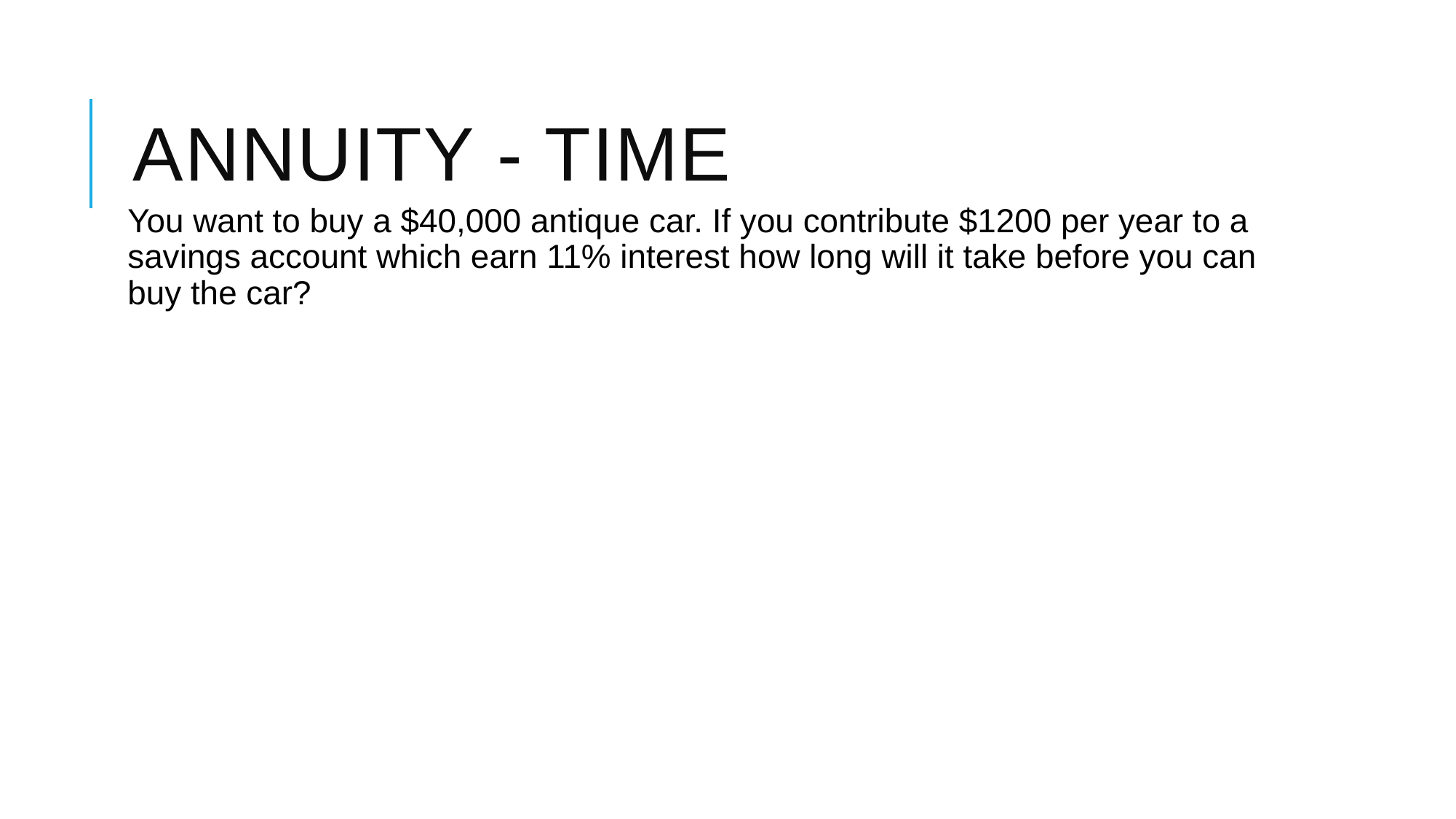

# Annuity - Time
You want to buy a $40,000 antique car. If you contribute $1200 per year to a savings account which earn 11% interest how long will it take before you can buy the car?